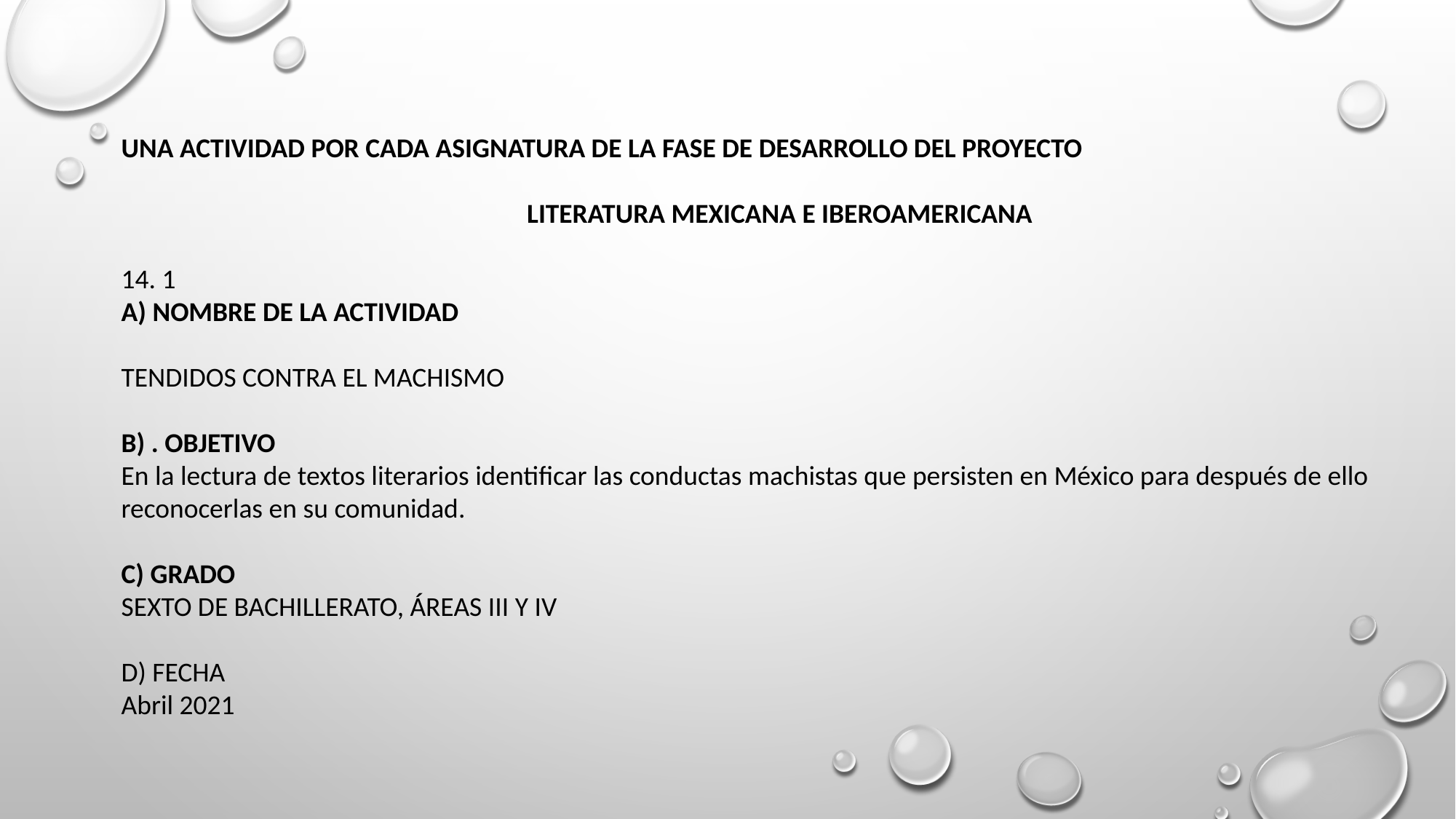

UNA ACTIVIDAD POR CADA ASIGNATURA DE LA FASE DE DESARROLLO DEL PROYECTO

LITERATURA MEXICANA E IBEROAMERICANA

14. 1
A) NOMBRE DE LA ACTIVIDAD

TENDIDOS CONTRA EL MACHISMO

B) . OBJETIVO
En la lectura de textos literarios identificar las conductas machistas que persisten en México para después de ello reconocerlas en su comunidad.

C) GRADO
SEXTO DE BACHILLERATO, ÁREAS III Y IV

D) FECHA
Abril 2021